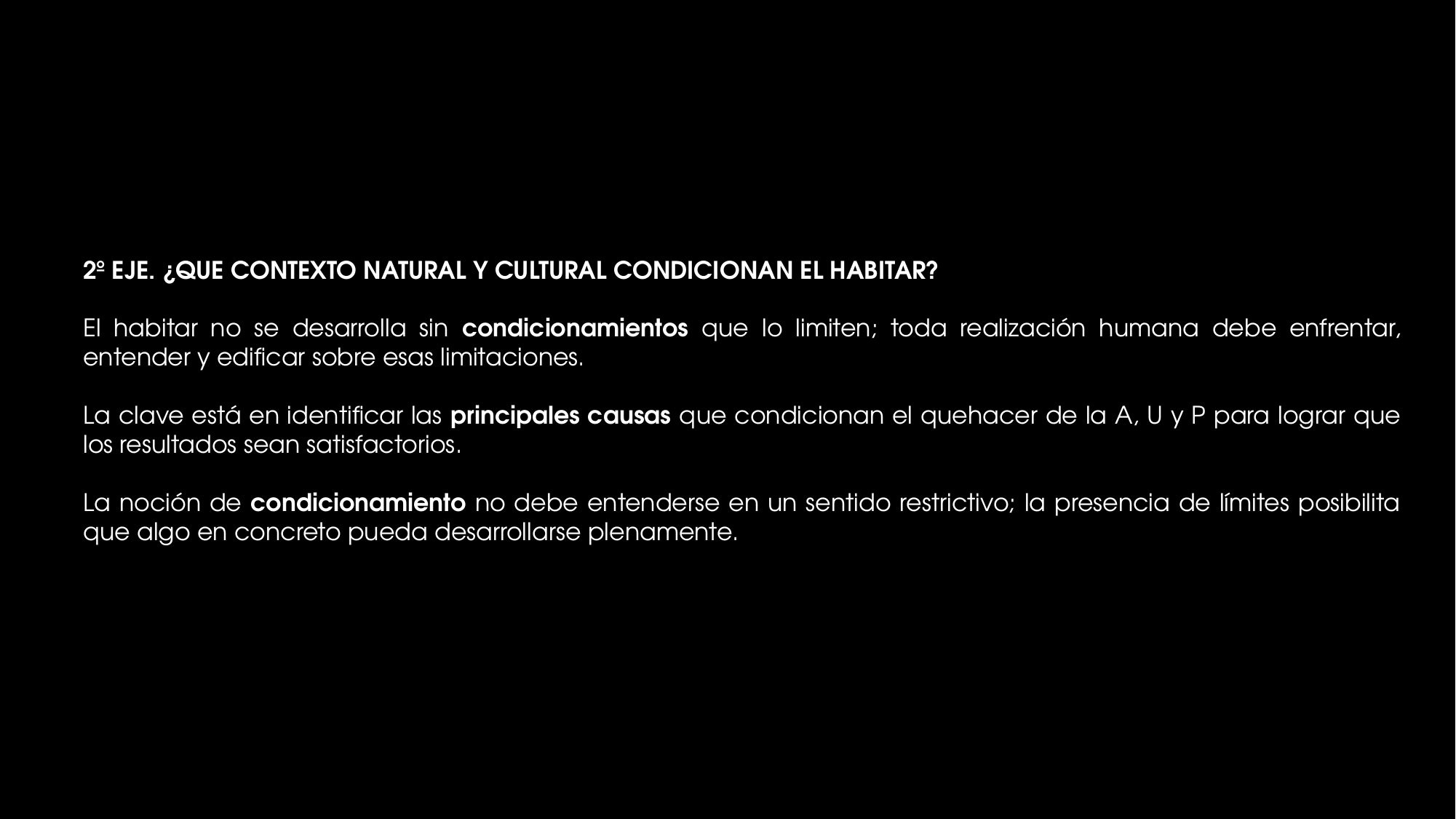

2º EJE. ¿QUE CONTEXTO NATURAL Y CULTURAL CONDICIONAN EL HABITAR?

	El habitar no se desarrolla sin condicionamientos que lo limiten; toda realización humana debe enfrentar, entender y edificar sobre esas limitaciones.

	La clave está en identificar las principales causas que condicionan el quehacer de la A, U y P para lograr que los resultados sean satisfactorios.
La noción de condicionamiento no debe entenderse en un sentido restrictivo; la presencia de límites posibilita que algo en concreto pueda desarrollarse plenamente.